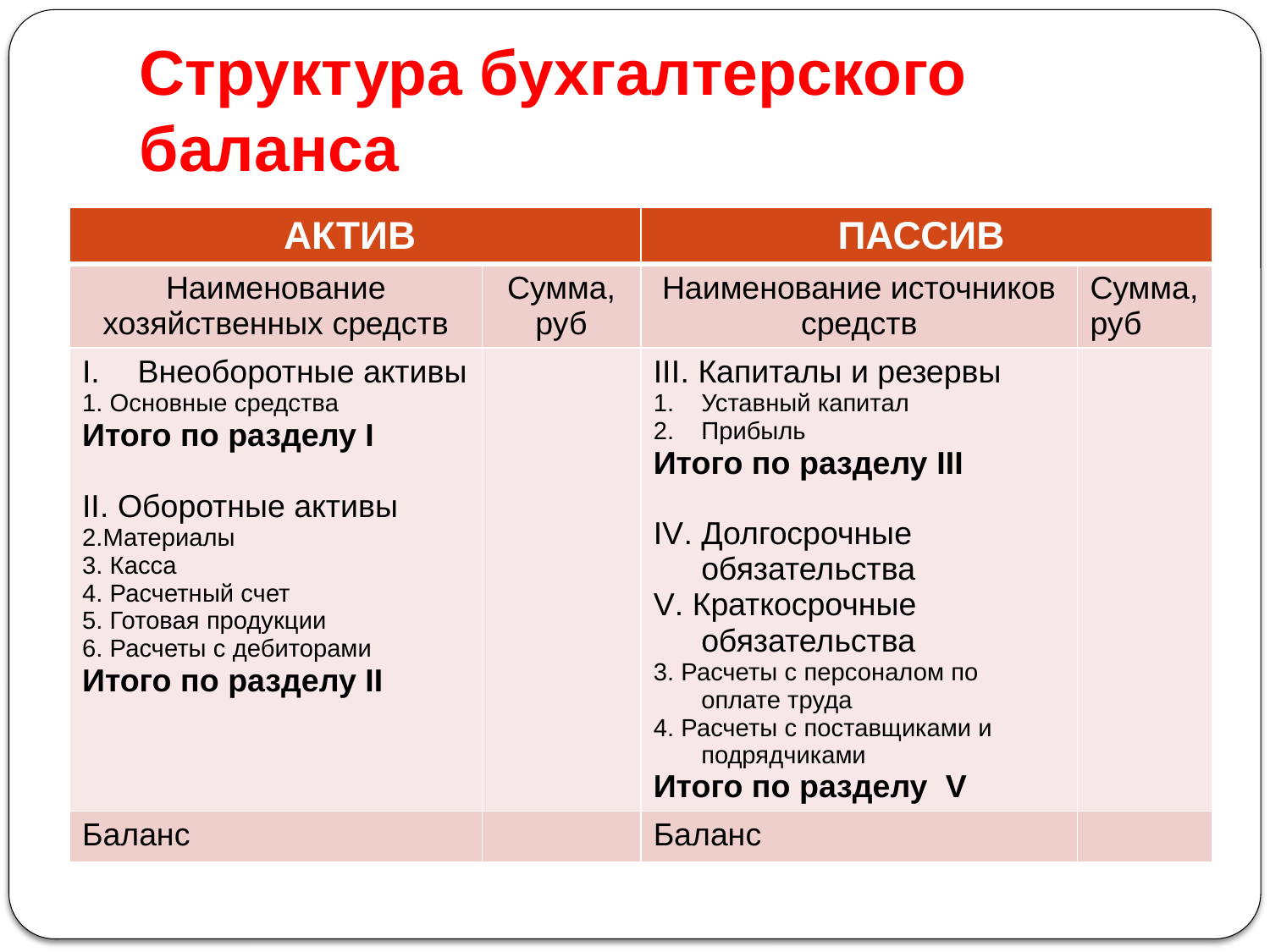

# Структура бухгалтерского баланса
| Актив |  | Пассив |  |
| --- | --- | --- | --- |
| Наименование хозяйственных средств | Сумма, руб | Наименование источников средств | Сумма, руб |
| Внеоборотные активы 1. Основные средства Итого по разделу I II. Оборотные активы 2.Материалы 3. Касса 4. Расчетный счет 5. Готовая продукции 6. Расчеты с дебиторами Итого по разделу II |  | III. Капиталы и резервы Уставный капитал Прибыль Итого по разделу III IV. Долгосрочные обязательства V. Краткосрочные обязательства 3. Расчеты с персоналом по оплате труда 4. Расчеты с поставщиками и подрядчиками Итого по разделу V |  |
| Баланс |  | Баланс |  |